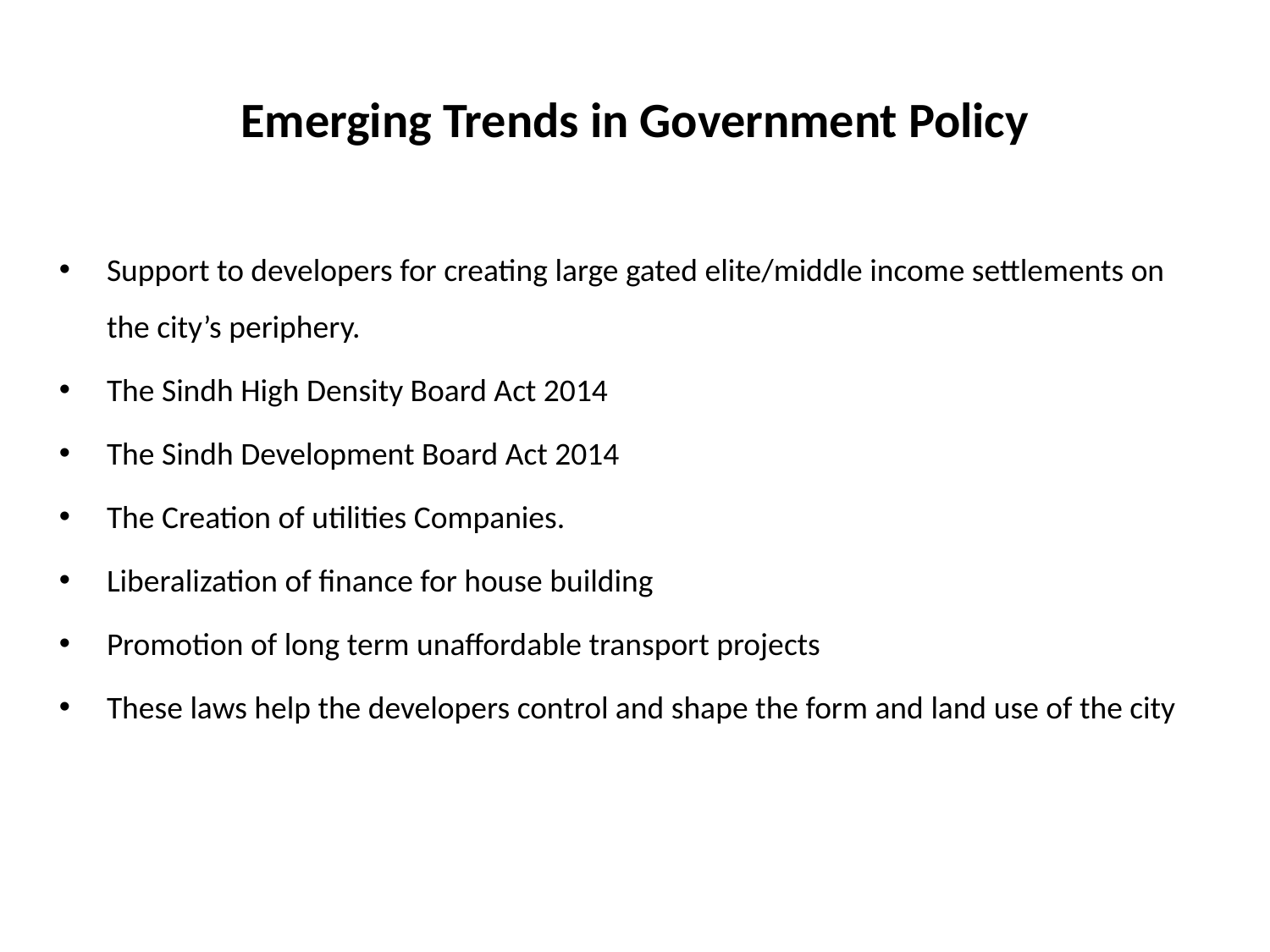

# Emerging Trends in Government Policy

Support to developers for creating large gated elite/middle income settlements on the city’s periphery.
The Sindh High Density Board Act 2014
The Sindh Development Board Act 2014
The Creation of utilities Companies.
Liberalization of finance for house building
Promotion of long term unaffordable transport projects
These laws help the developers control and shape the form and land use of the city